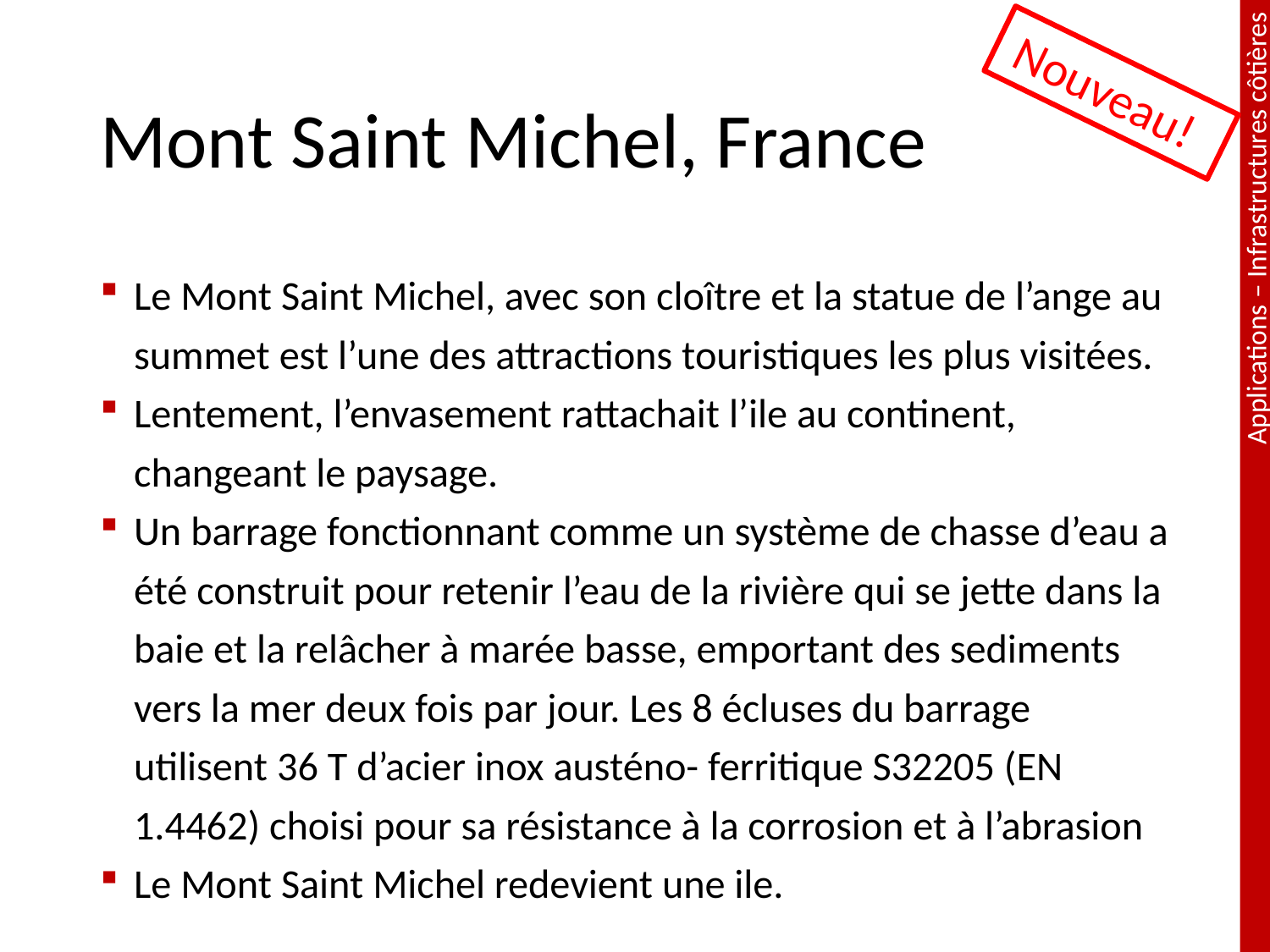

# Mont Saint Michel, France
Nouveau!
Le Mont Saint Michel, avec son cloître et la statue de l’ange au summet est l’une des attractions touristiques les plus visitées.
Lentement, l’envasement rattachait l’ile au continent, changeant le paysage.
Un barrage fonctionnant comme un système de chasse d’eau a été construit pour retenir l’eau de la rivière qui se jette dans la baie et la relâcher à marée basse, emportant des sediments vers la mer deux fois par jour. Les 8 écluses du barrage utilisent 36 T d’acier inox austéno- ferritique S32205 (EN 1.4462) choisi pour sa résistance à la corrosion et à l’abrasion
Le Mont Saint Michel redevient une ile.